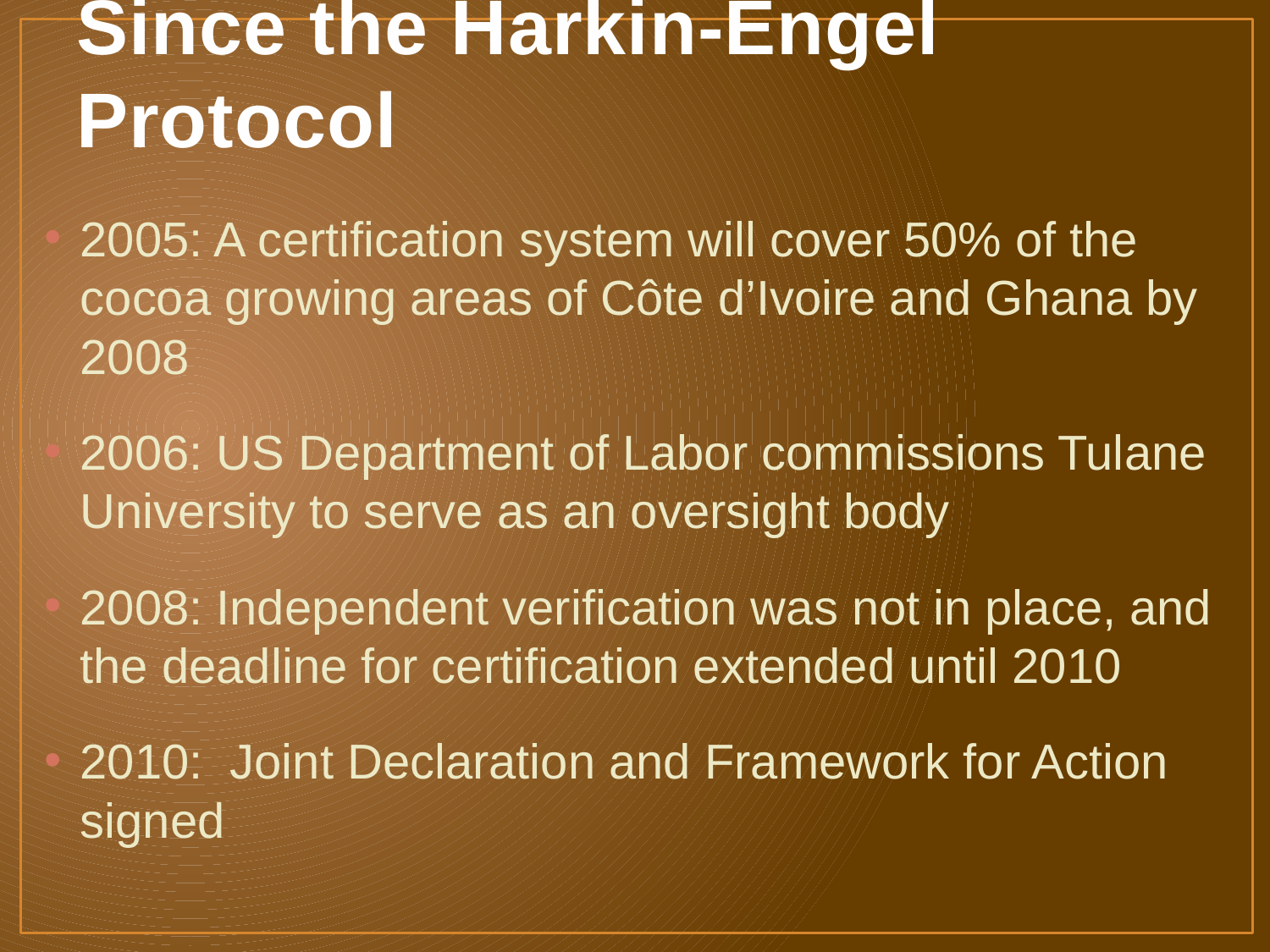

# Since the Harkin-Engel Protocol
2005: A certification system will cover 50% of the cocoa growing areas of Côte d’Ivoire and Ghana by 2008
2006: US Department of Labor commissions Tulane University to serve as an oversight body
2008: Independent verification was not in place, and the deadline for certification extended until 2010
2010:  Joint Declaration and Framework for Action signed